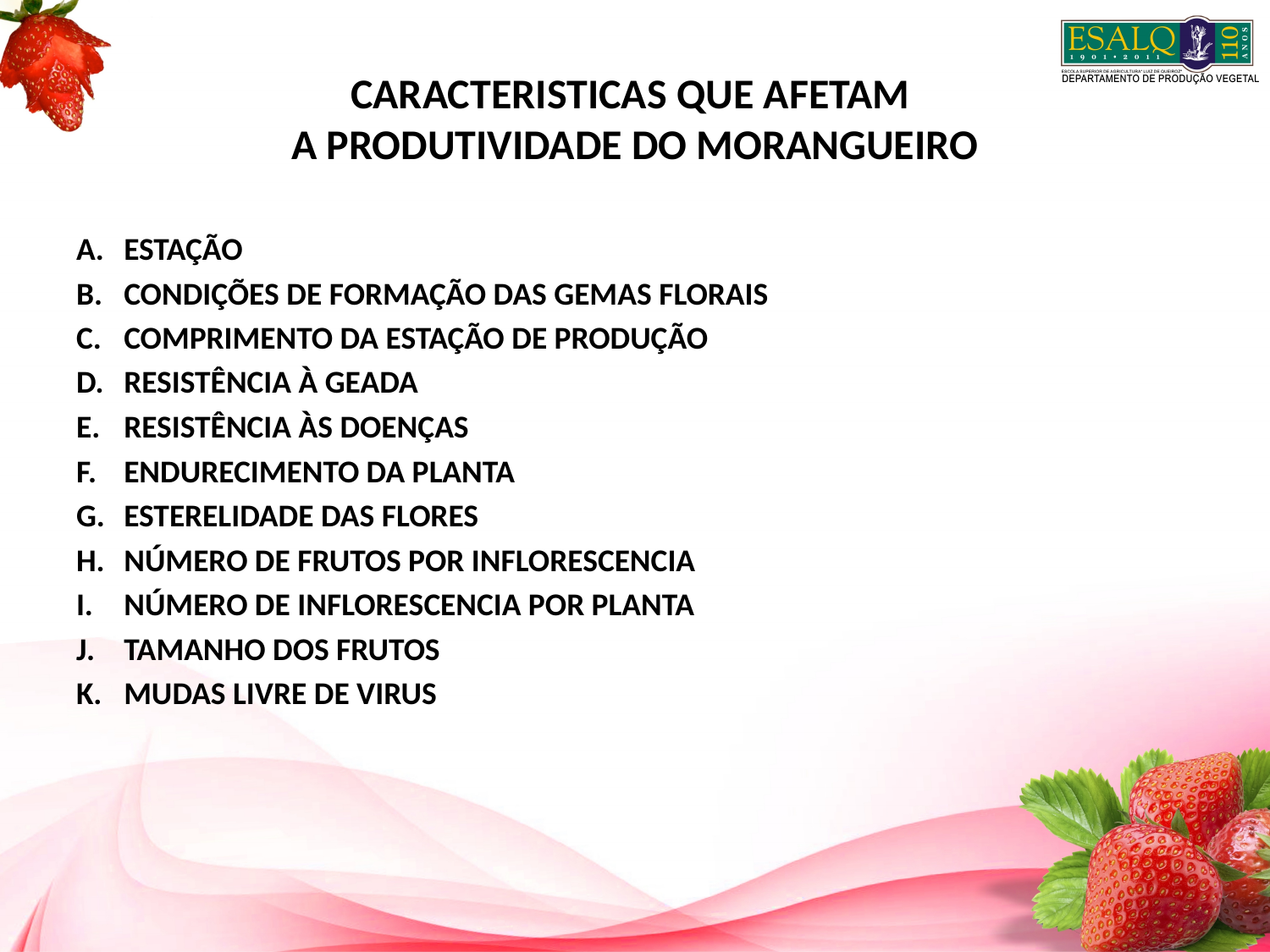

# CARACTERISTICAS QUE AFETAM A PRODUTIVIDADE DO MORANGUEIRO
ESTAÇÃO
CONDIÇÕES DE FORMAÇÃO DAS GEMAS FLORAIS
COMPRIMENTO DA ESTAÇÃO DE PRODUÇÃO
RESISTÊNCIA À GEADA
RESISTÊNCIA ÀS DOENÇAS
ENDURECIMENTO DA PLANTA
ESTERELIDADE DAS FLORES
NÚMERO DE FRUTOS POR INFLORESCENCIA
NÚMERO DE INFLORESCENCIA POR PLANTA
TAMANHO DOS FRUTOS
MUDAS LIVRE DE VIRUS